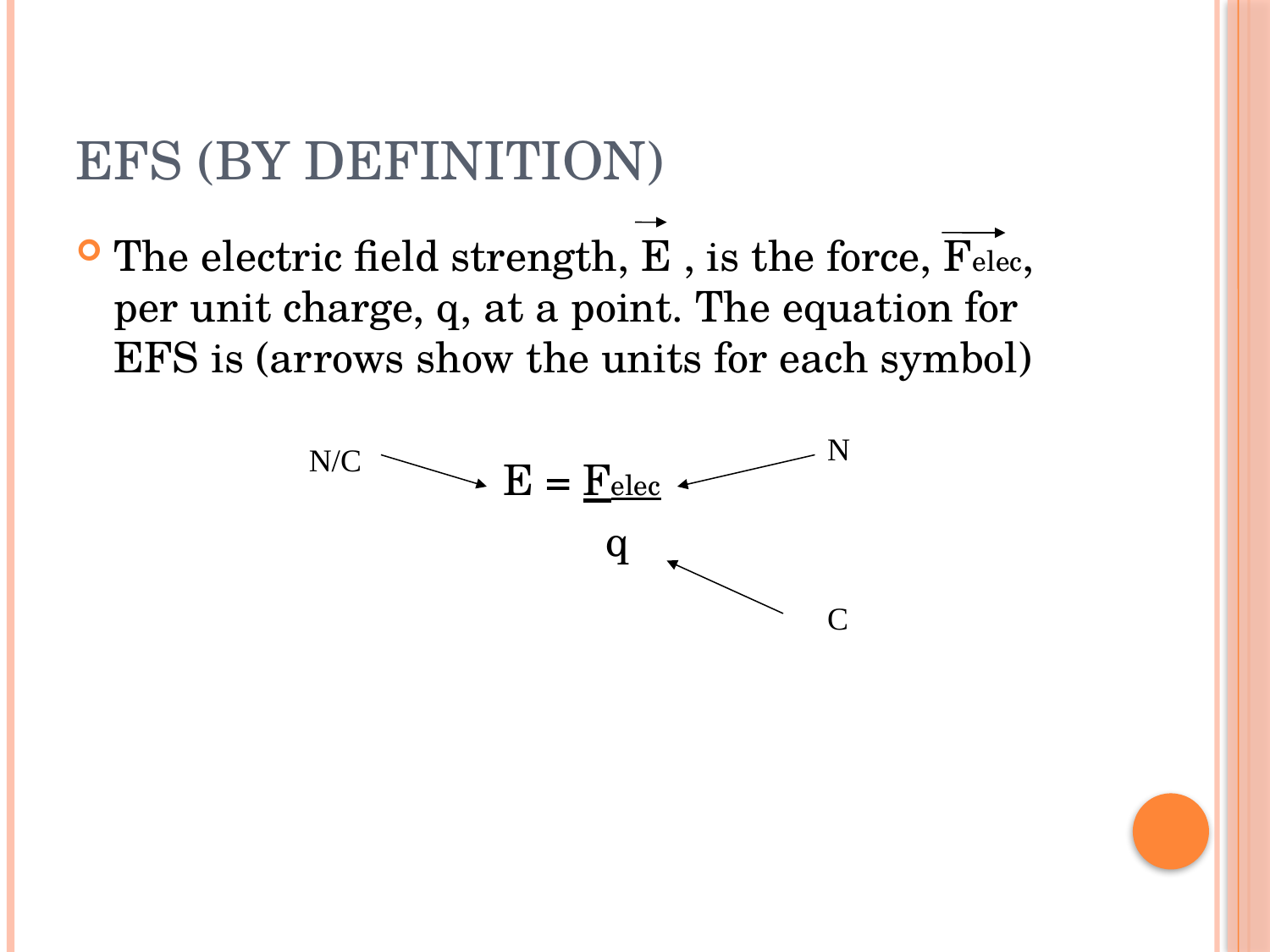

# EFS (by definition)
The electric field strength, E , is the force, Felec, per unit charge, q, at a point. The equation for EFS is (arrows show the units for each symbol)

E = Felec
      q

N
N/C

C